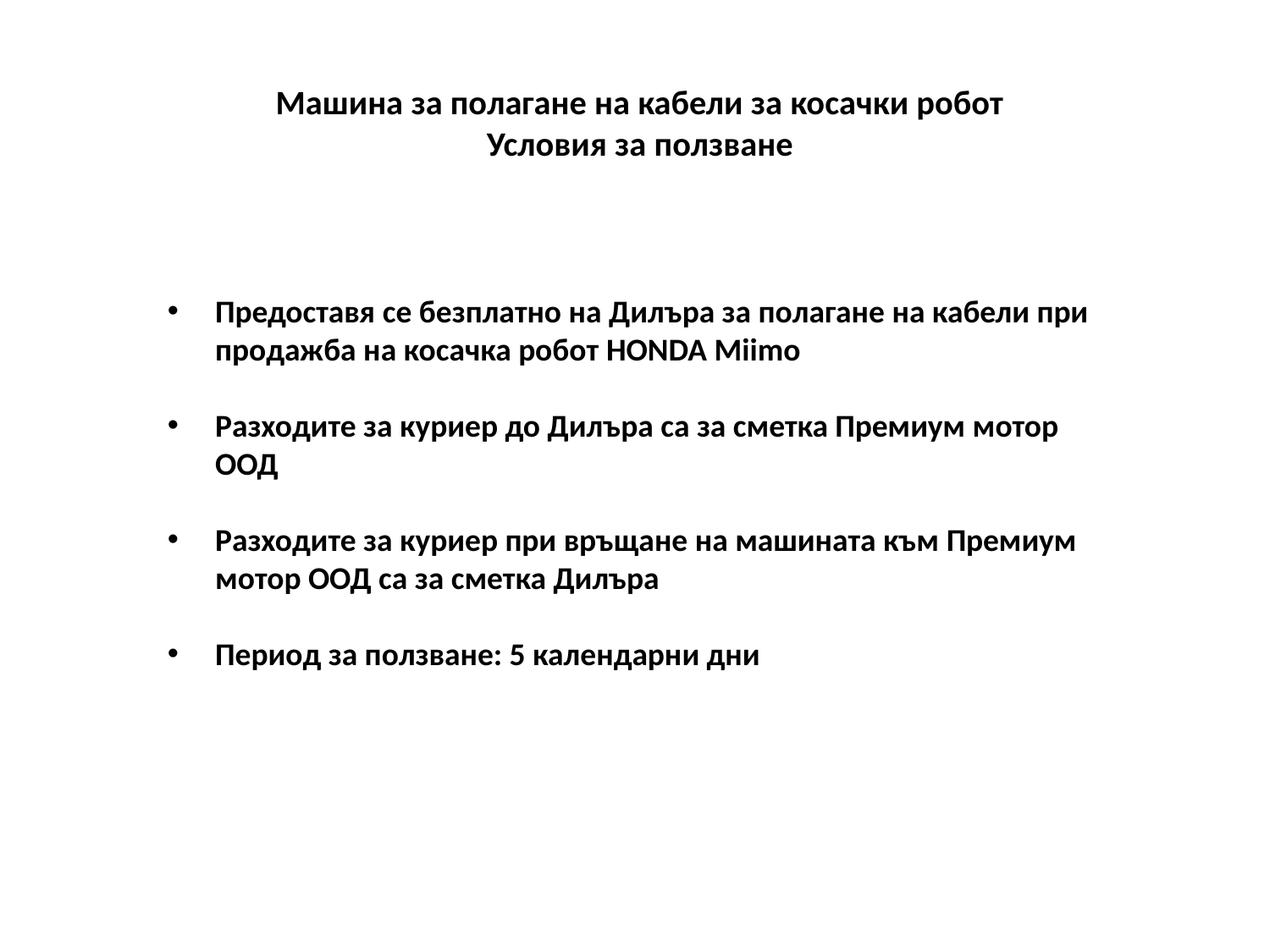

# Машина за полагане на кабели за косачки робот Условия за ползване
Предоставя се безплатно на Дилъра за полагане на кабели при продажба на косачка робот HONDA Miimo

Разходите за куриер до Дилъра са за сметка Премиум мотор ООД

Разходите за куриер при връщане на машината към Премиум мотор ООД са за сметка Дилъра

Период за ползване: 5 календарни дни